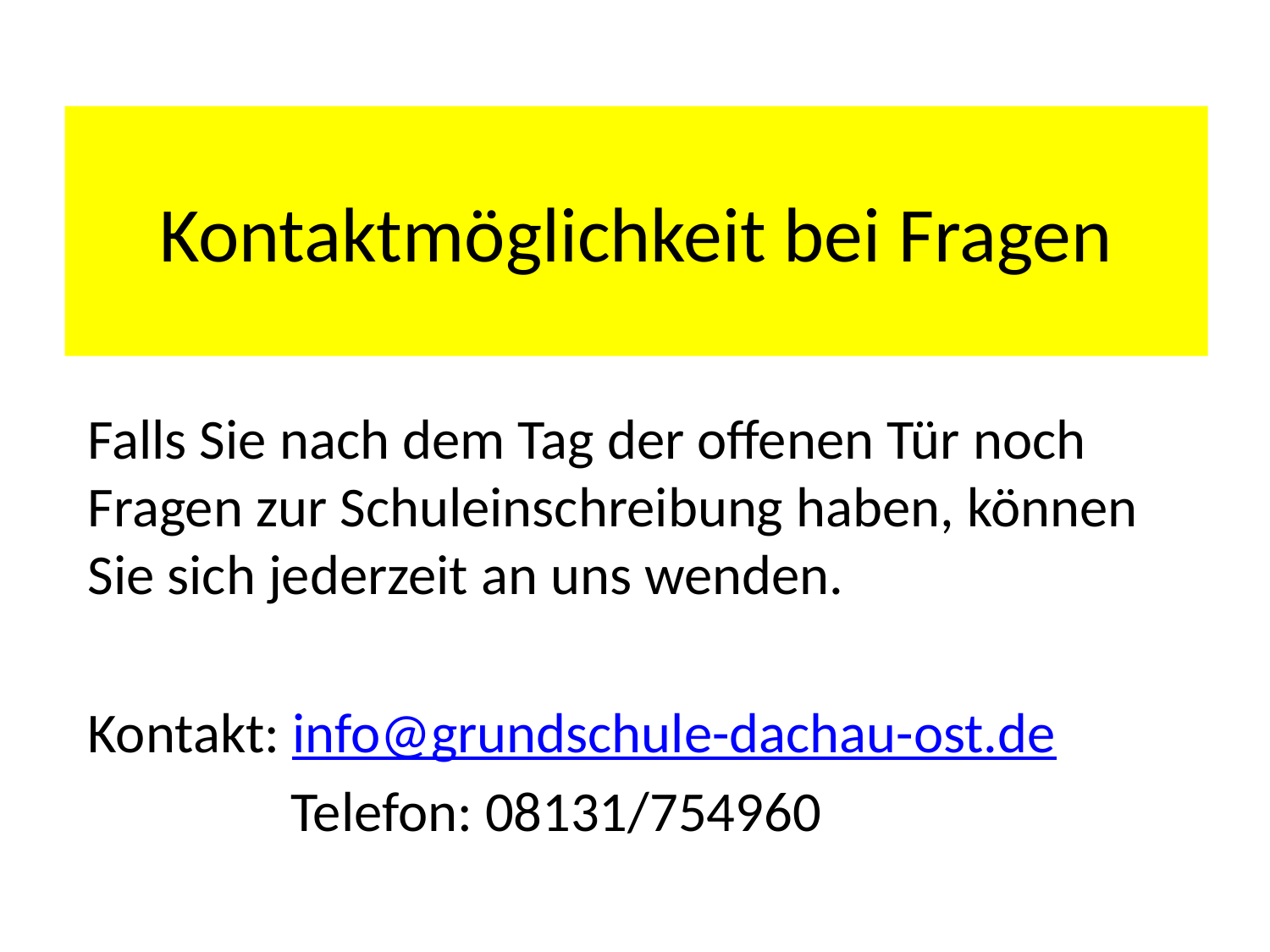

# Kontaktmöglichkeit bei Fragen
Falls Sie nach dem Tag der offenen Tür noch Fragen zur Schuleinschreibung haben, können Sie sich jederzeit an uns wenden.

Kontakt: info@grundschule-dachau-ost.de
                Telefon: 08131/754960